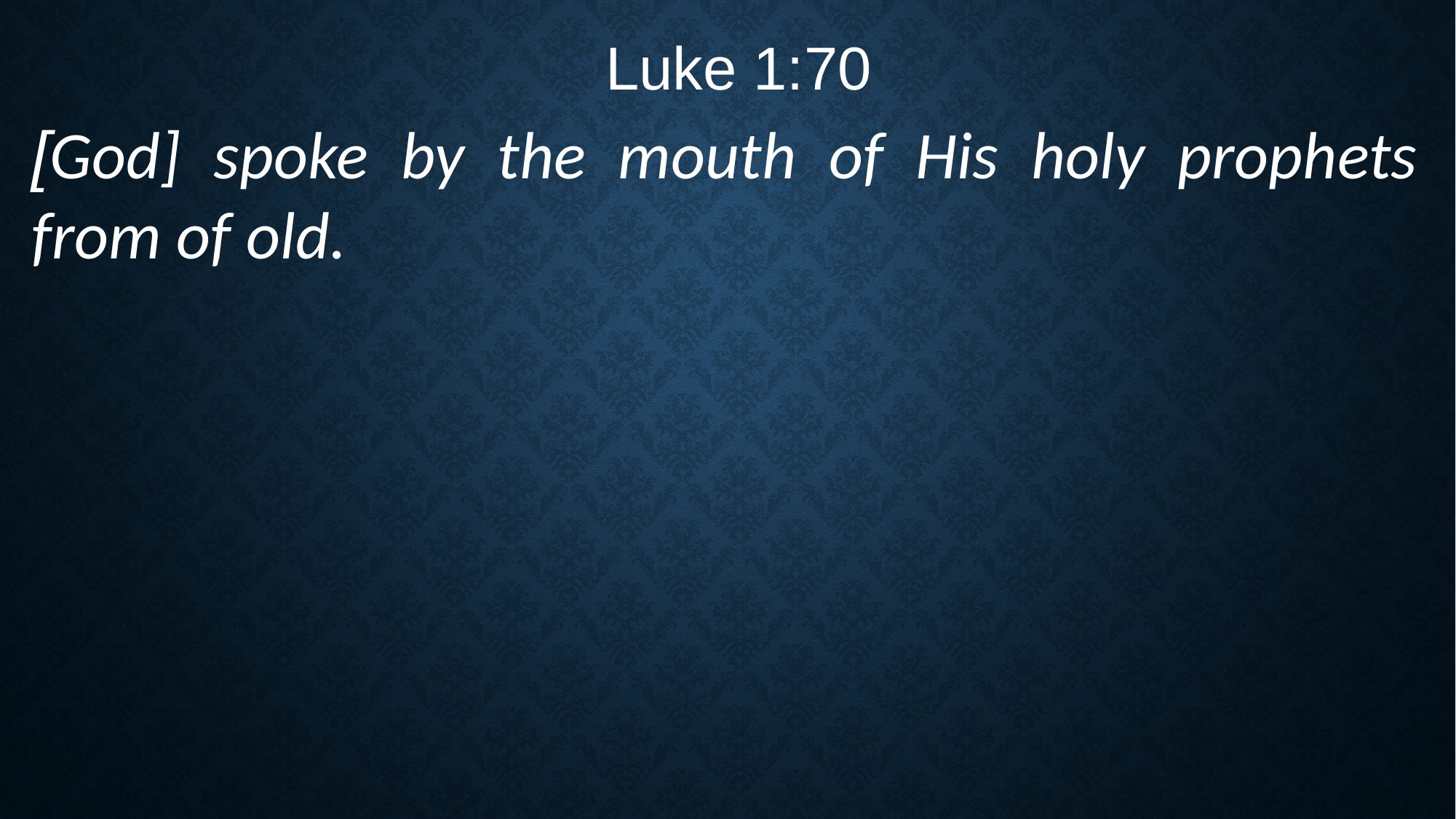

Luke 1:70
[God] spoke by the mouth of His holy prophets from of old.